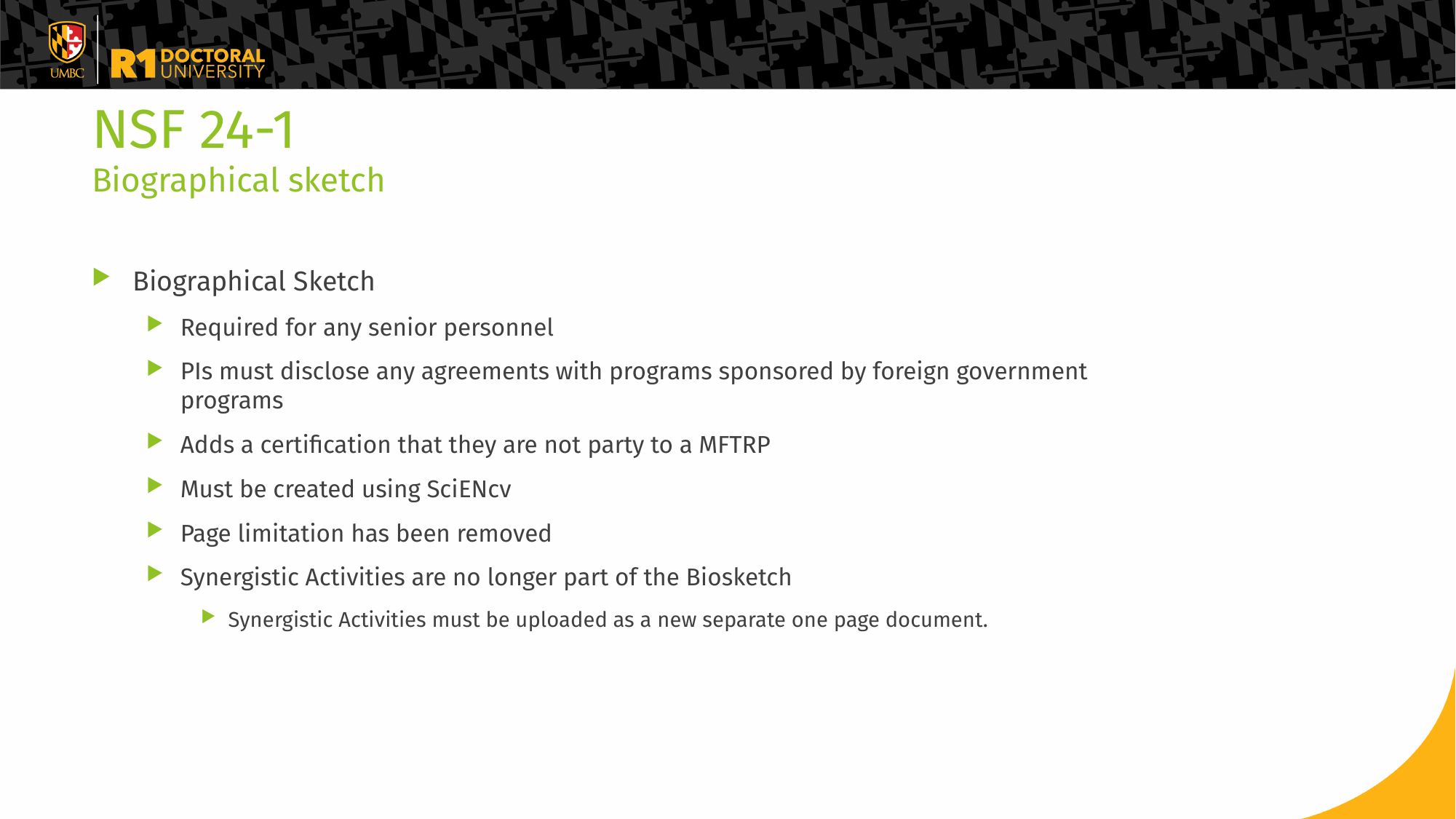

# NSF 24-1 Biographical sketch
Biographical Sketch
Required for any senior personnel
PIs must disclose any agreements with programs sponsored by foreign government programs
Adds a certification that they are not party to a MFTRP
Must be created using SciENcv
Page limitation has been removed
Synergistic Activities are no longer part of the Biosketch
Synergistic Activities must be uploaded as a new separate one page document.